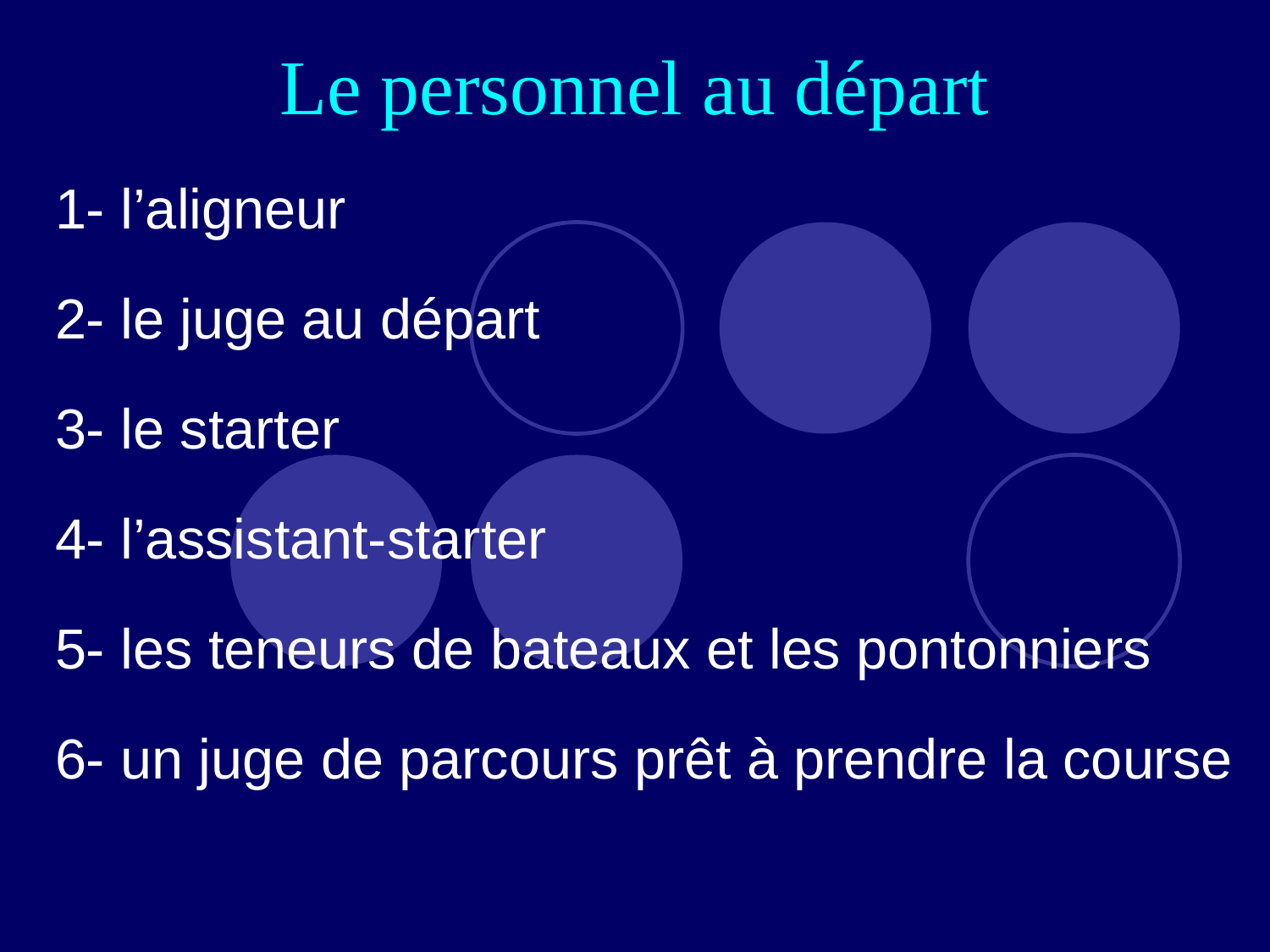

Le personnel au départ
1- l’aligneur
2- le juge au départ
3- le starter
4- l’assistant-starter
5- les teneurs de bateaux et les pontonniers
6- un juge de parcours prêt à prendre la course